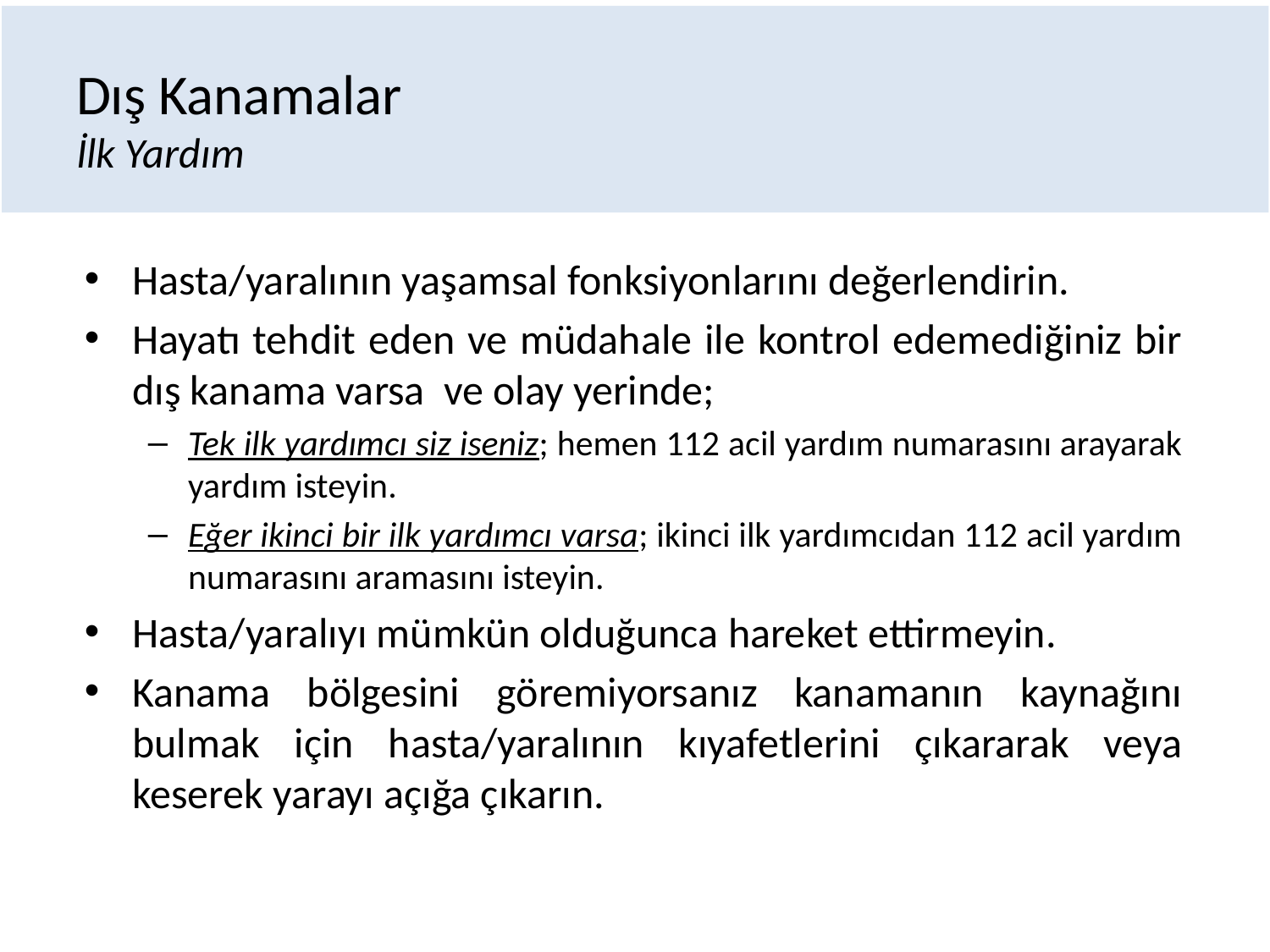

# Dış Kanamalar İlk Yardım
Hasta/yaralının yaşamsal fonksiyonlarını değerlendirin.
Hayatı tehdit eden ve müdahale ile kontrol edemediğiniz bir dış kanama varsa  ve olay yerinde;
Tek ilk yardımcı siz iseniz; hemen 112 acil yardım numarasını arayarak yardım isteyin.
Eğer ikinci bir ilk yardımcı varsa; ikinci ilk yardımcıdan 112 acil yardım numarasını aramasını isteyin.
Hasta/yaralıyı mümkün olduğunca hareket ettirmeyin.
Kanama bölgesini göremiyorsanız kanamanın kaynağını bulmak için hasta/yaralının kıyafetlerini çıkararak veya keserek yarayı açığa çıkarın.